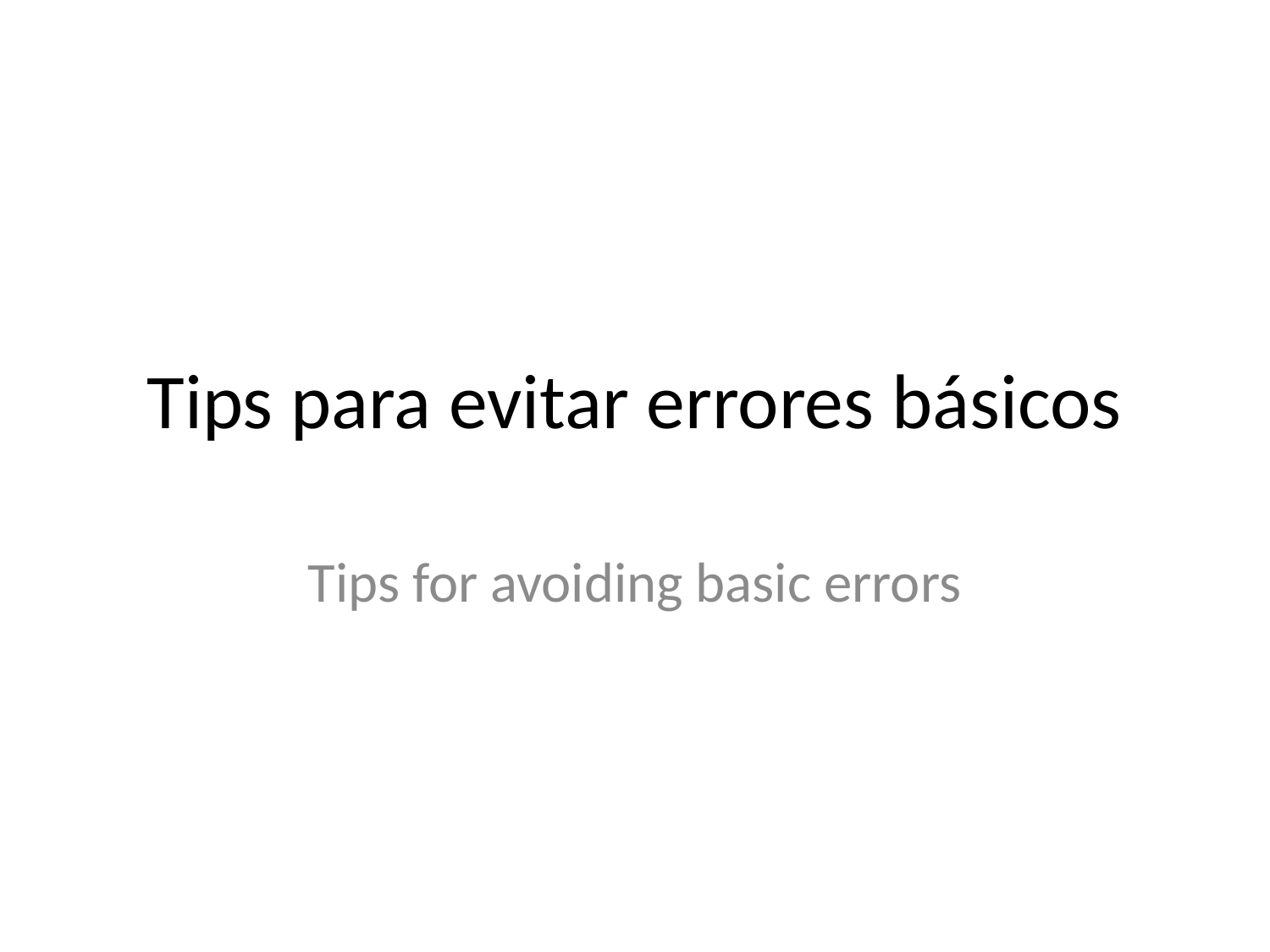

# Tips para evitar errores básicos
Tips for avoiding basic errors